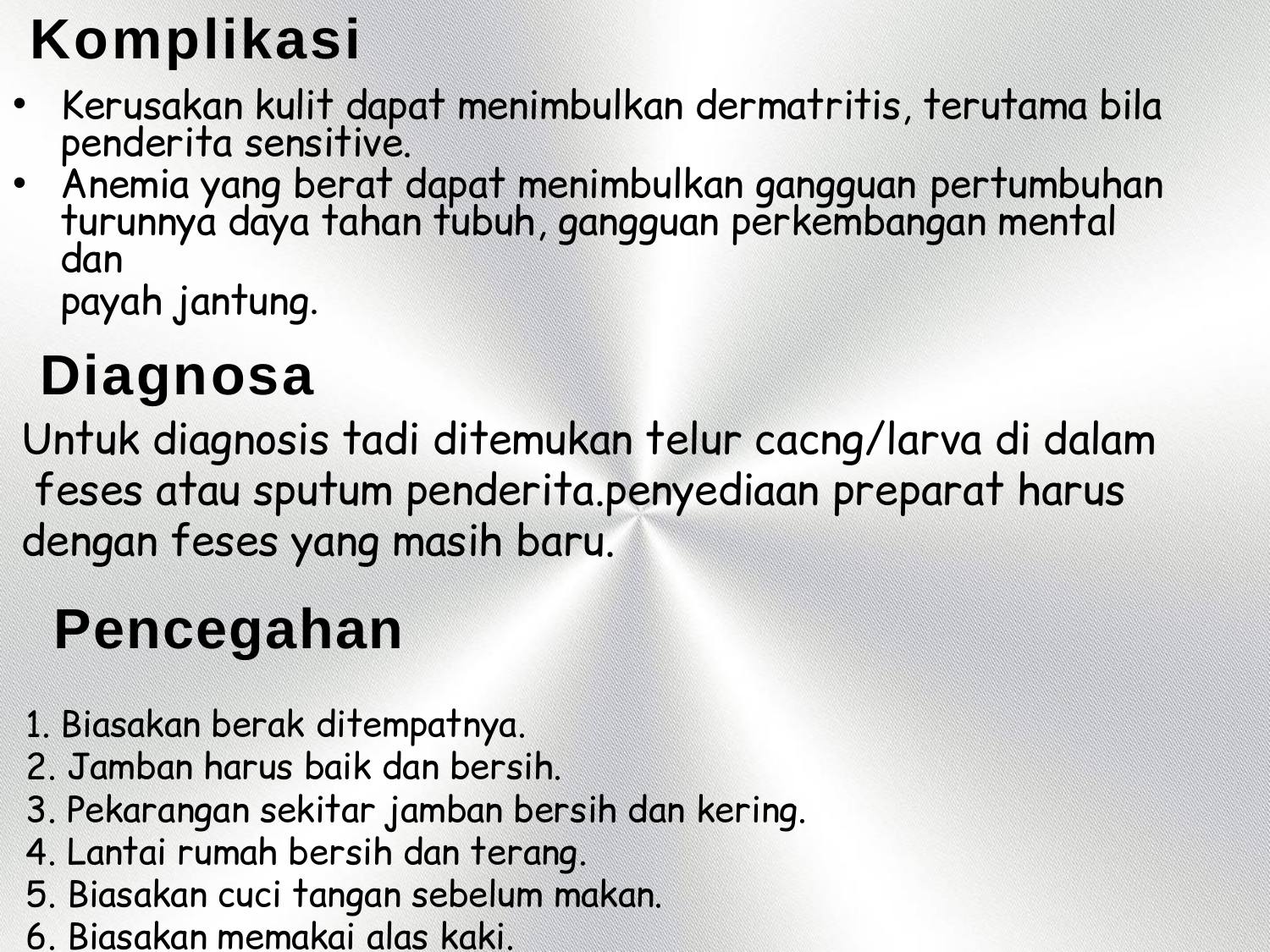

# Komplikasi
Kerusakan kulit dapat menimbulkan dermatritis, terutama bila  penderita sensitive.
Anemia yang berat dapat menimbulkan gangguan pertumbuhan
turunnya daya tahan tubuh, gangguan perkembangan mental dan
payah jantung.
Diagnosa
Untuk diagnosis tadi ditemukan telur cacng/larva di dalam  feses atau sputum penderita.penyediaan preparat harus  dengan feses yang masih baru.
Pencegahan
Biasakan berak ditempatnya.
Jamban harus baik dan bersih.
Pekarangan sekitar jamban bersih dan kering.
Lantai rumah bersih dan terang.
Biasakan cuci tangan sebelum makan.
Biasakan memakai alas kaki.